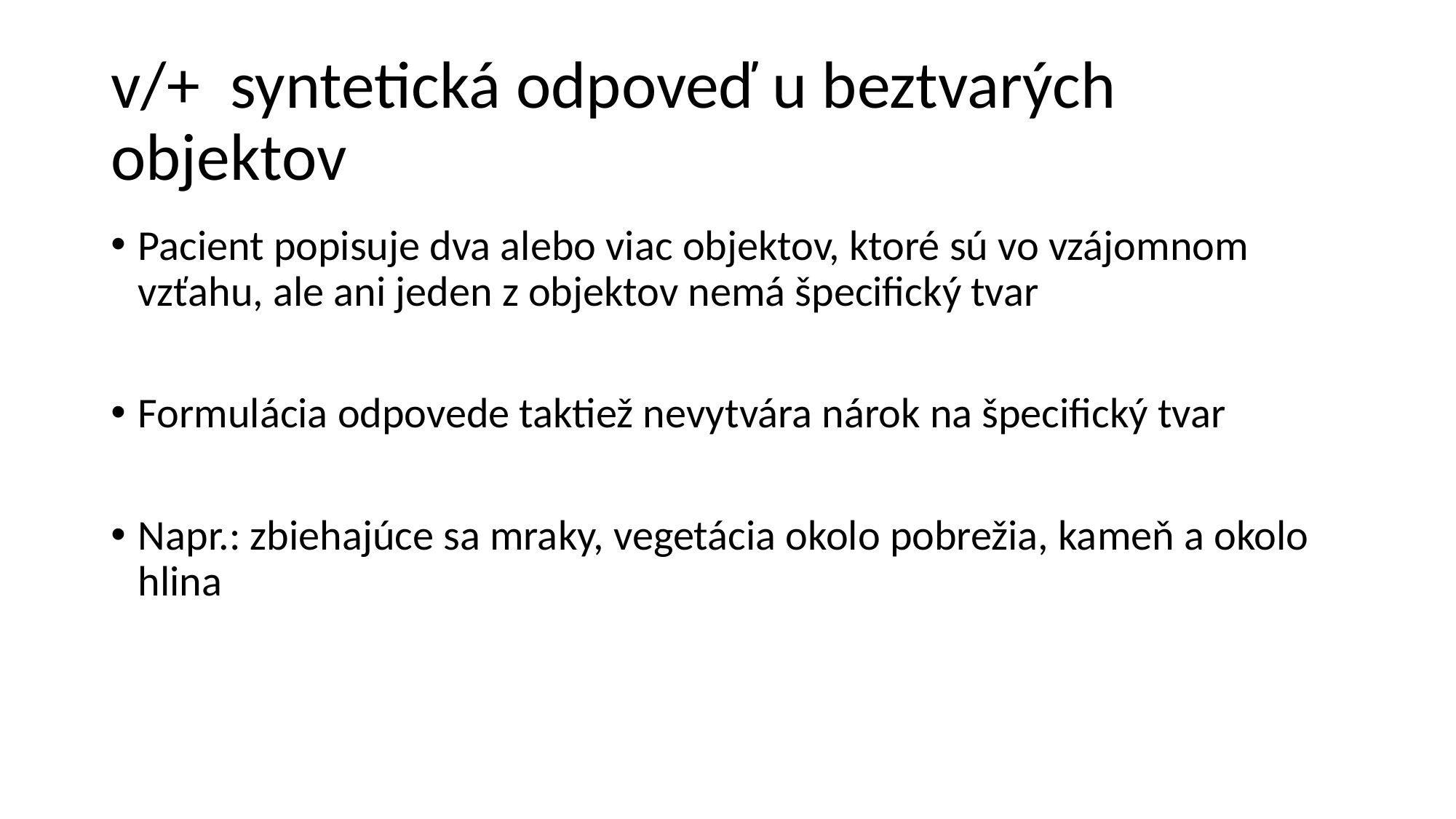

# v/+  syntetická odpoveď u beztvarých objektov
Pacient popisuje dva alebo viac objektov, ktoré sú vo vzájomnom vzťahu, ale ani jeden z objektov nemá špecifický tvar

Formulácia odpovede taktiež nevytvára nárok na špecifický tvar

Napr.: zbiehajúce sa mraky, vegetácia okolo pobrežia, kameň a okolo hlina